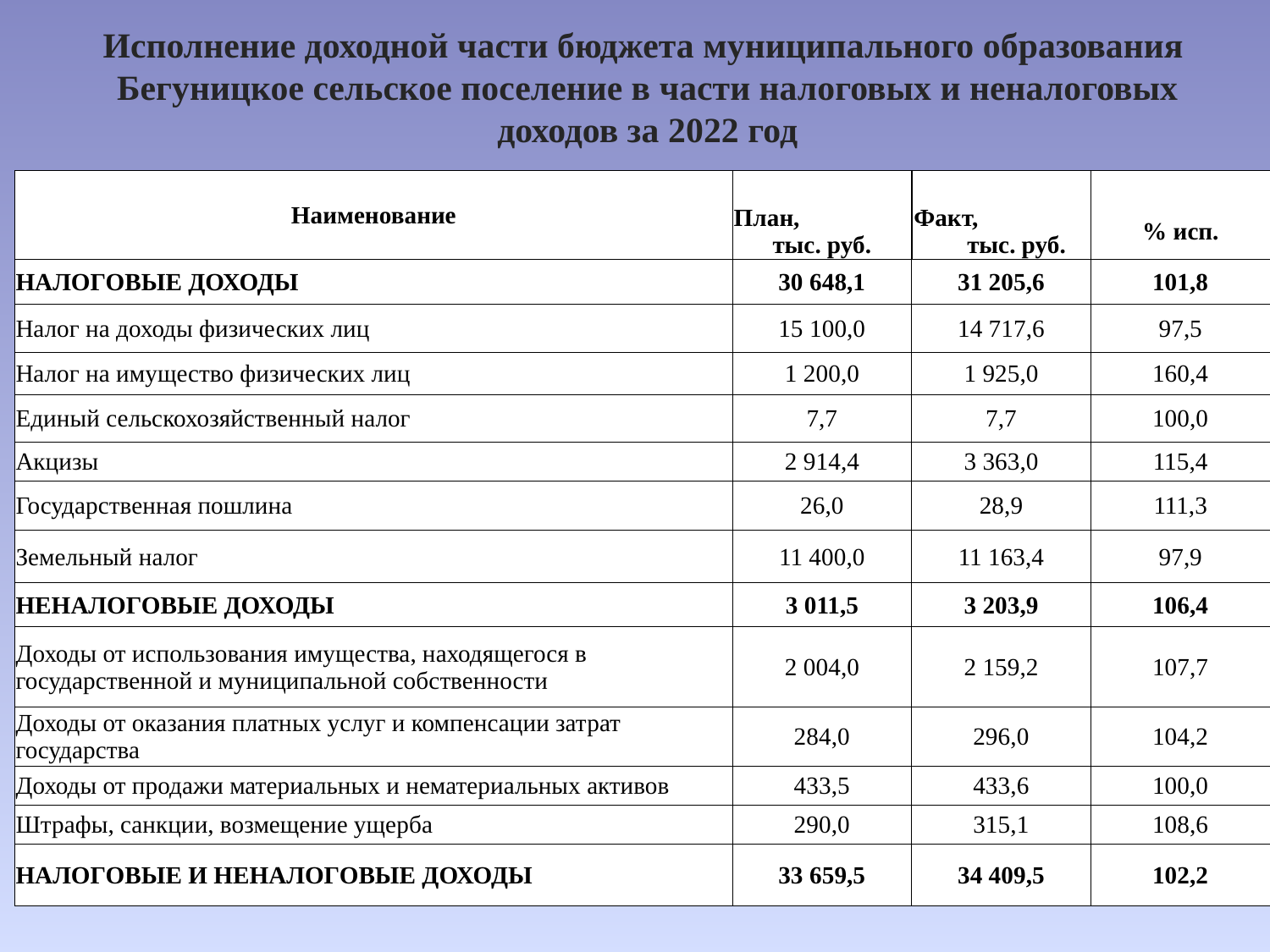

Исполнение доходной части бюджета муниципального образования  Бегуницкое сельское поселение в части налоговых и неналоговых доходов за 2022 год
| Наименование |  |  |  |
| --- | --- | --- | --- |
|  | План, тыс. руб. | Факт, тыс. руб. | % исп. |
| НАЛОГОВЫЕ ДОХОДЫ | 30 648,1 | 31 205,6 | 101,8 |
| Налог на доходы физических лиц | 15 100,0 | 14 717,6 | 97,5 |
| Налог на имущество физических лиц | 1 200,0 | 1 925,0 | 160,4 |
| Единый сельскохозяйственный налог | 7,7 | 7,7 | 100,0 |
| Акцизы | 2 914,4 | 3 363,0 | 115,4 |
| Государственная пошлина | 26,0 | 28,9 | 111,3 |
| Земельный налог | 11 400,0 | 11 163,4 | 97,9 |
| НЕНАЛОГОВЫЕ ДОХОДЫ | 3 011,5 | 3 203,9 | 106,4 |
| Доходы от использования имущества, находящегося в государственной и муниципальной собственности | 2 004,0 | 2 159,2 | 107,7 |
| Доходы от оказания платных услуг и компенсации затрат государства | 284,0 | 296,0 | 104,2 |
| Доходы от продажи материальных и нематериальных активов | 433,5 | 433,6 | 100,0 |
| Штрафы, санкции, возмещение ущерба | 290,0 | 315,1 | 108,6 |
| НАЛОГОВЫЕ И НЕНАЛОГОВЫЕ ДОХОДЫ | 33 659,5 | 34 409,5 | 102,2 |